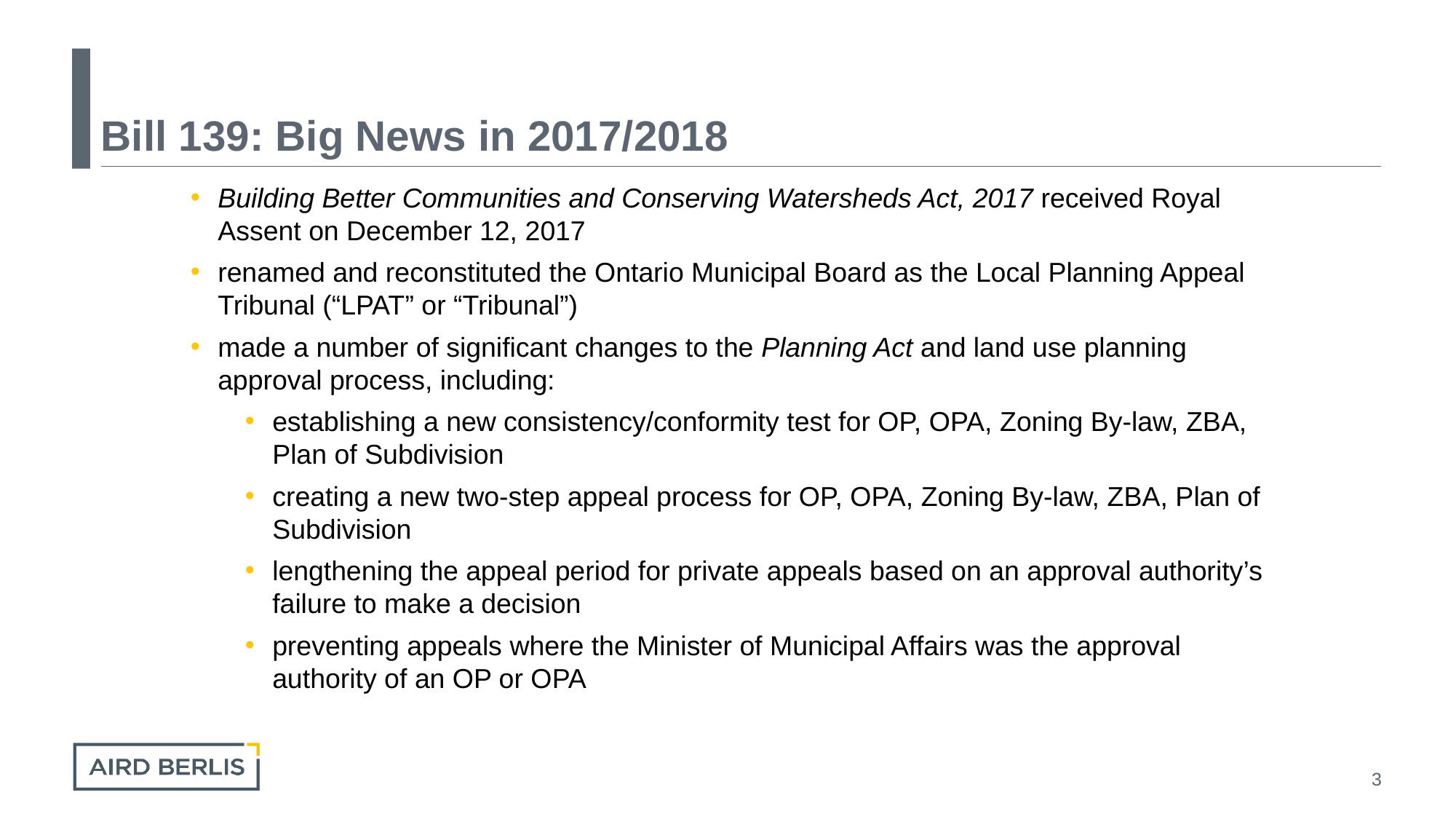

# Bill 139: Big News in 2017/2018
Building Better Communities and Conserving Watersheds Act, 2017 received Royal Assent on December 12, 2017
renamed and reconstituted the Ontario Municipal Board as the Local Planning Appeal Tribunal (“LPAT” or “Tribunal”)
made a number of significant changes to the Planning Act and land use planning approval process, including:
establishing a new consistency/conformity test for OP, OPA, Zoning By-law, ZBA, Plan of Subdivision
creating a new two-step appeal process for OP, OPA, Zoning By-law, ZBA, Plan of Subdivision
lengthening the appeal period for private appeals based on an approval authority’s failure to make a decision
preventing appeals where the Minister of Municipal Affairs was the approval authority of an OP or OPA
3